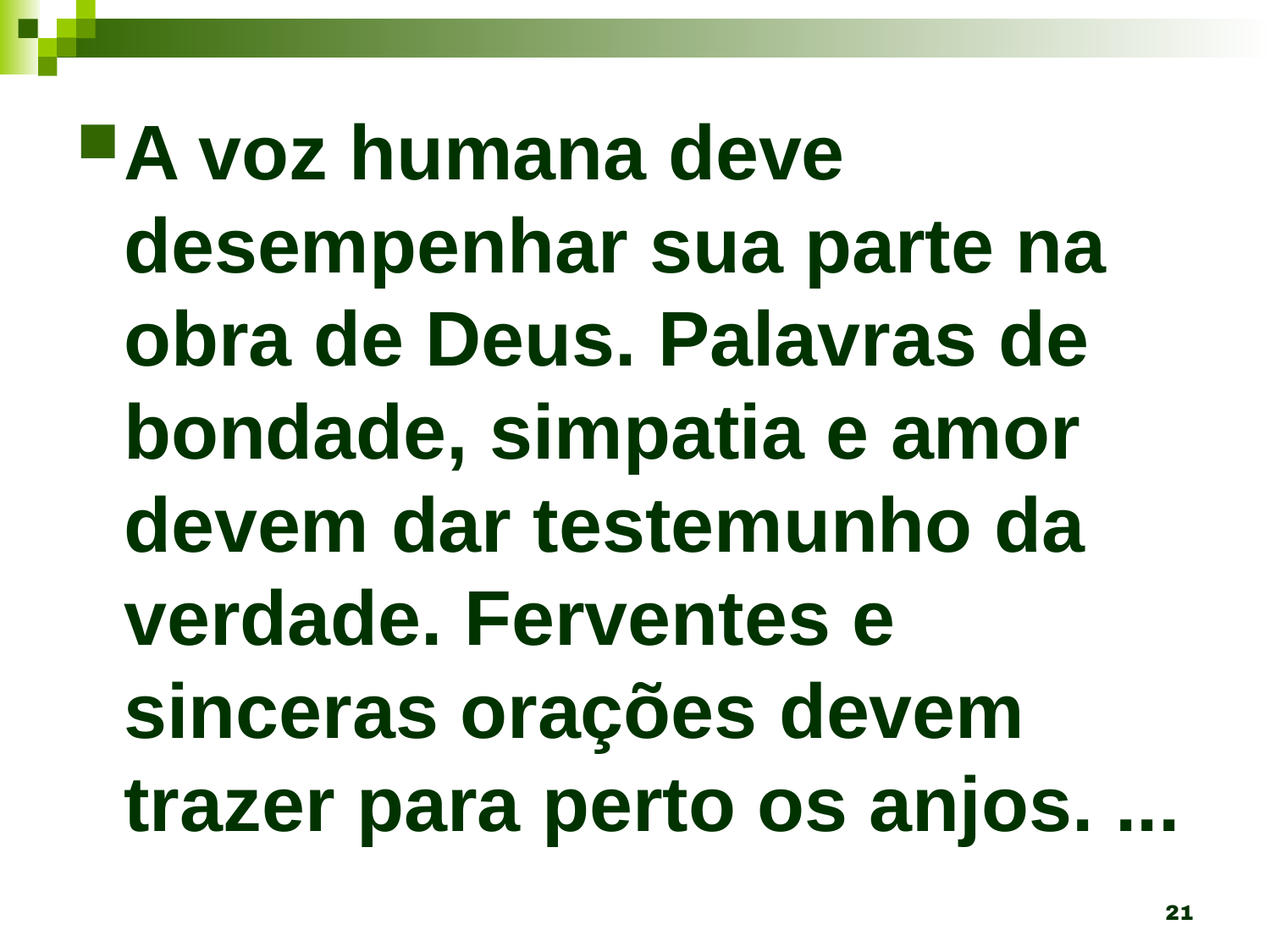

A voz humana deve desempenhar sua parte na obra de Deus. Palavras de bondade, simpatia e amor devem dar testemunho da verdade. Ferventes e sinceras orações devem trazer para perto os anjos. ...
21